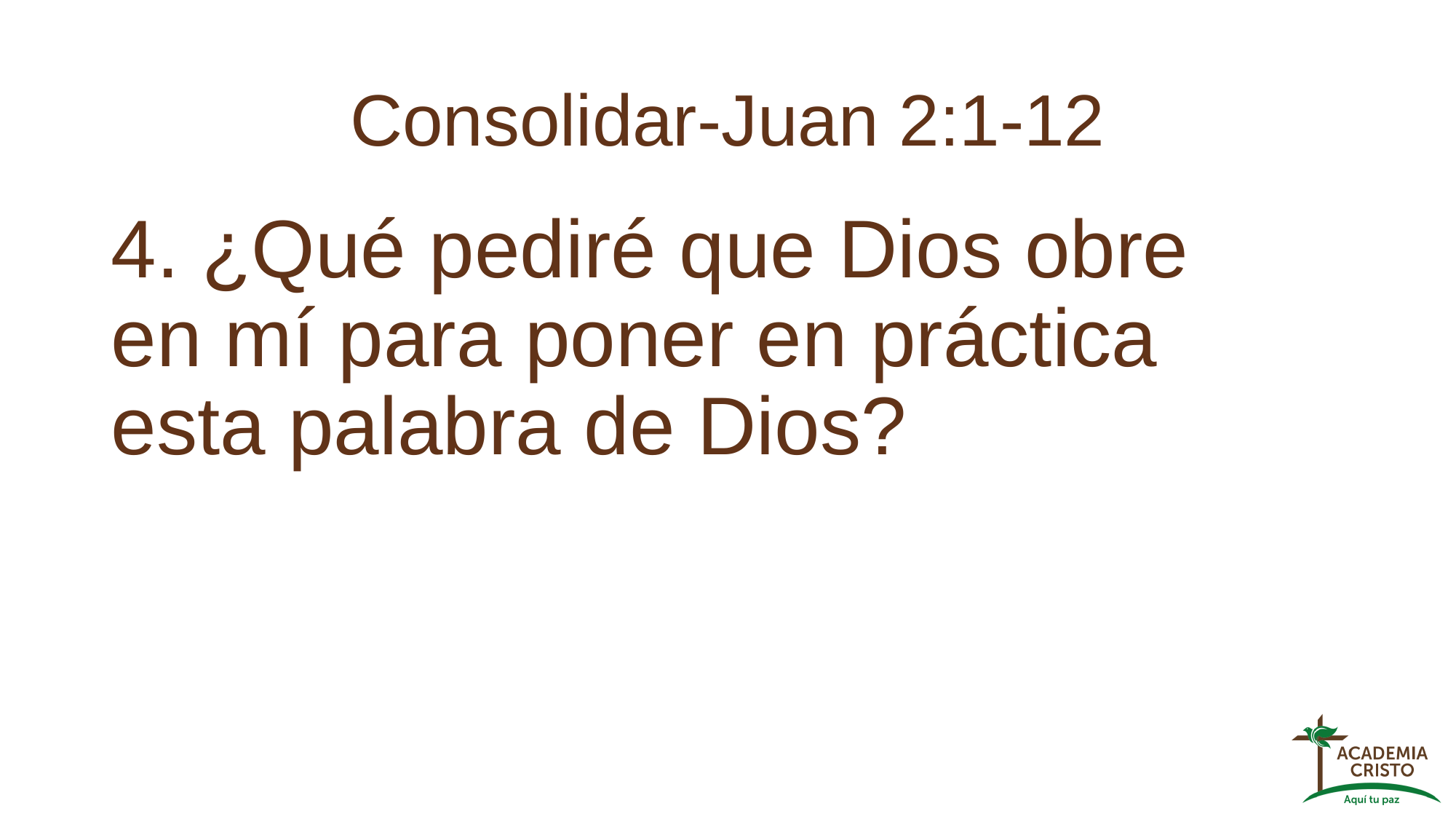

# Consolidar-Juan 2:1-12
4. ¿Qué pediré que Dios obre en mí para poner en práctica esta palabra de Dios?